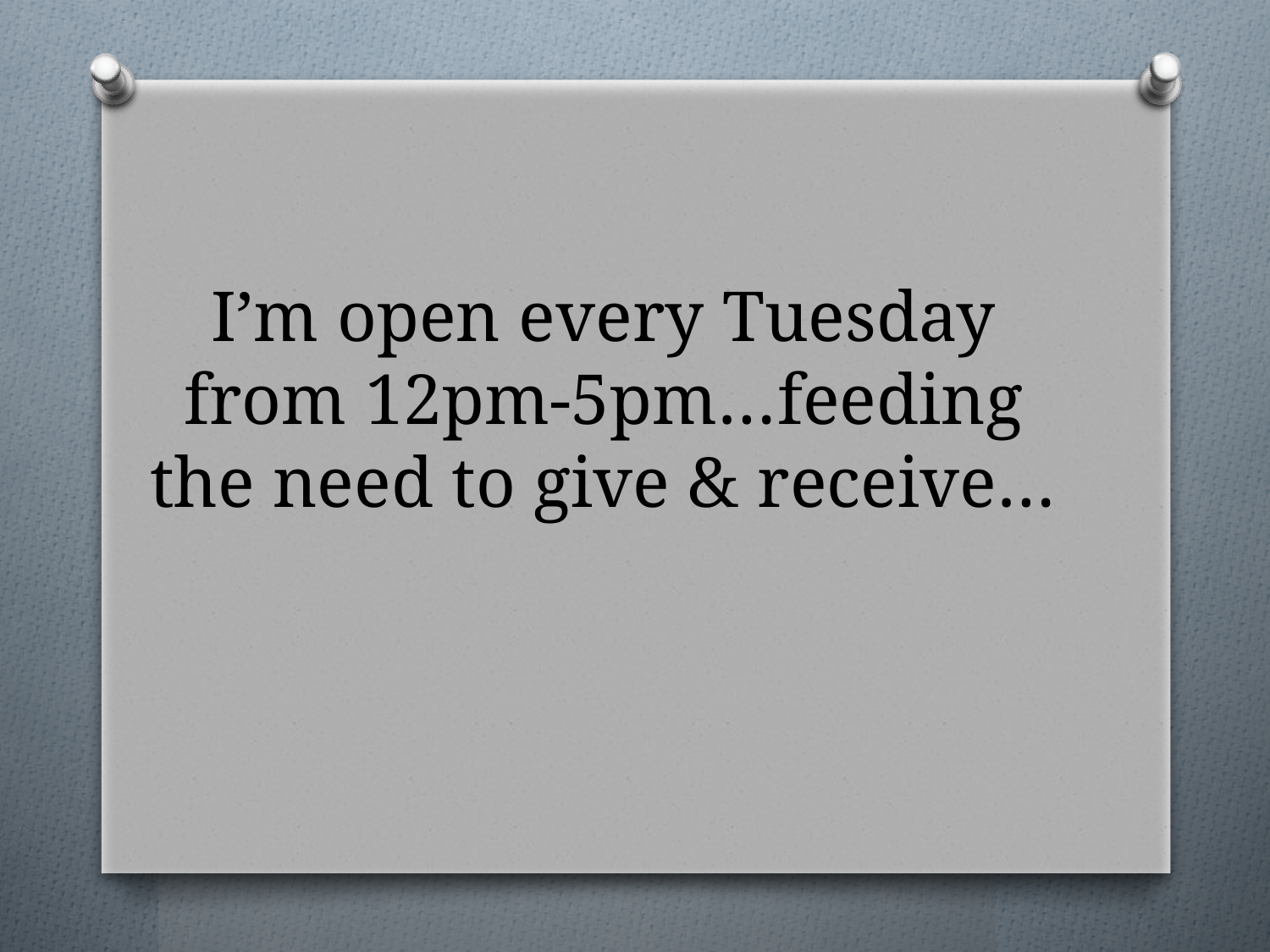

# I’m open every Tuesday from 12pm-5pm…feeding the need to give & receive…